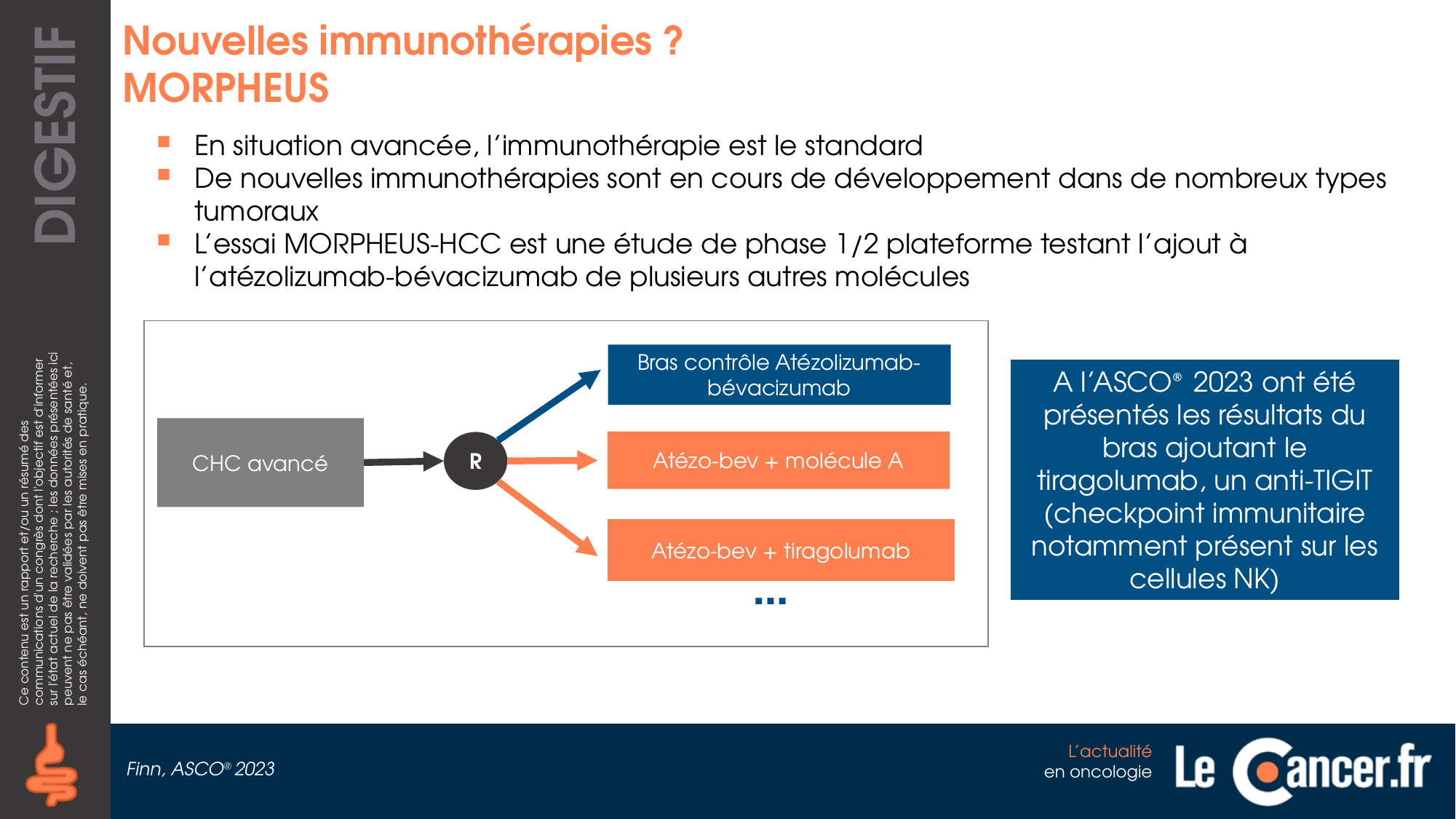

# Nouvelles immunothérapies ? MORPHEUS
En situation avancée, l’immunothérapie est le standard
De nouvelles immunothérapies sont en cours de développement dans de nombreux types tumoraux
L’essai MORPHEUS-HCC est une étude de phase 1/2 plateforme testant l’ajout à l’atézolizumab-bévacizumab de plusieurs autres molécules

Bras contrôle Atézolizumab-bévacizumab
A l’ASCO® 2023 ont été présentés les résultats du bras ajoutant le tiragolumab, un anti-TIGIT (checkpoint immunitaire notamment présent sur les cellules NK)
CHC avancé
Atézo-bev + molécule A
R
Atézo-bev + tiragolumab
…
Finn, ASCO® 2023